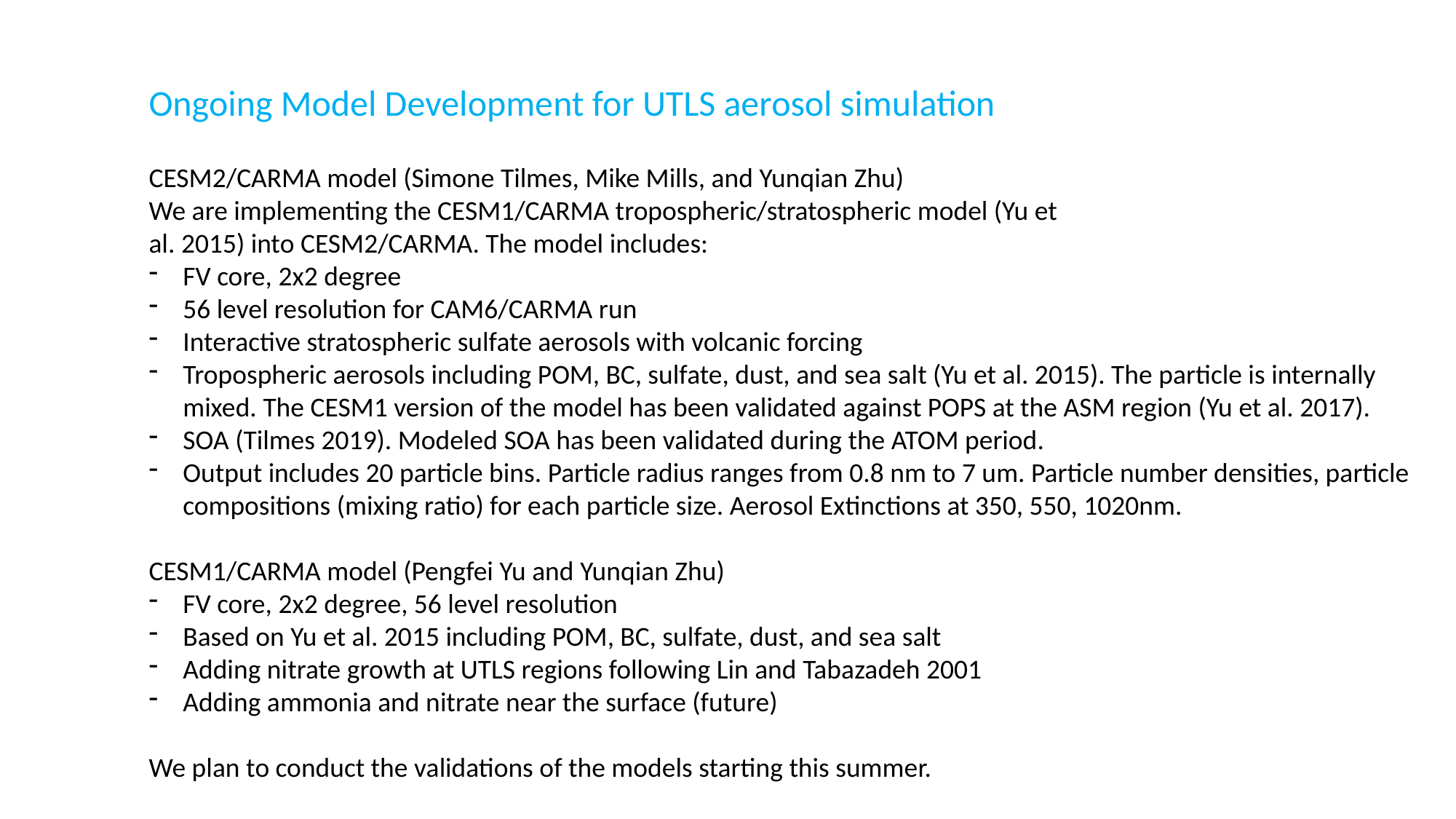

Ongoing Model Development for UTLS aerosol simulation
CESM2/CARMA model (Simone Tilmes, Mike Mills, and Yunqian Zhu)
We are implementing the CESM1/CARMA tropospheric/stratospheric model (Yu et
al. 2015) into CESM2/CARMA. The model includes:
FV core, 2x2 degree
56 level resolution for CAM6/CARMA run
Interactive stratospheric sulfate aerosols with volcanic forcing
Tropospheric aerosols including POM, BC, sulfate, dust, and sea salt (Yu et al. 2015). The particle is internally mixed. The CESM1 version of the model has been validated against POPS at the ASM region (Yu et al. 2017).
SOA (Tilmes 2019). Modeled SOA has been validated during the ATOM period.
Output includes 20 particle bins. Particle radius ranges from 0.8 nm to 7 um. Particle number densities, particle compositions (mixing ratio) for each particle size. Aerosol Extinctions at 350, 550, 1020nm.

CESM1/CARMA model (Pengfei Yu and Yunqian Zhu)
FV core, 2x2 degree, 56 level resolution
Based on Yu et al. 2015 including POM, BC, sulfate, dust, and sea salt
Adding nitrate growth at UTLS regions following Lin and Tabazadeh 2001
Adding ammonia and nitrate near the surface (future)

We plan to conduct the validations of the models starting this summer.